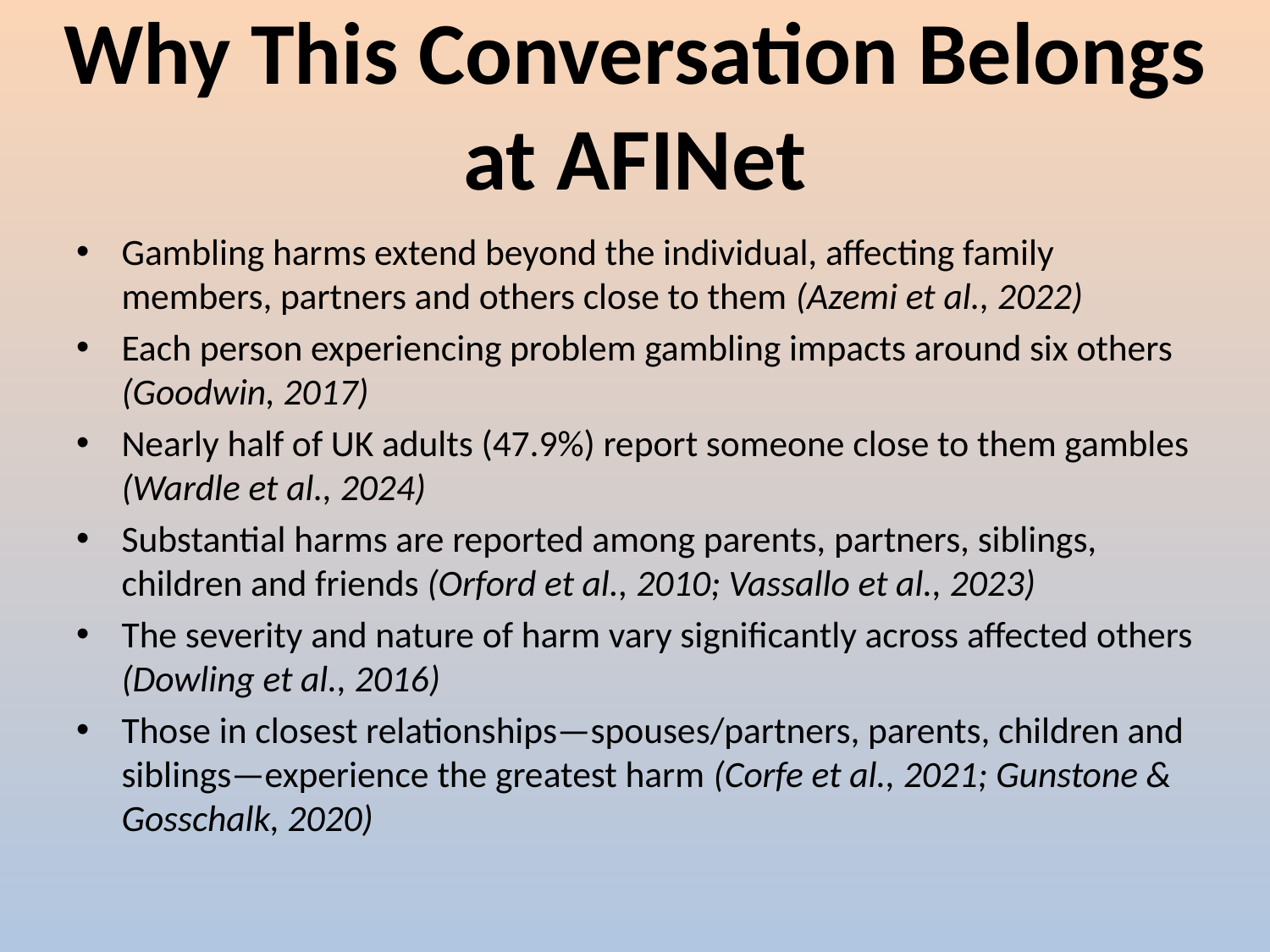

# Why This Conversation Belongs at AFINet
Gambling harms extend beyond the individual, affecting family members, partners and others close to them (Azemi et al., 2022)
Each person experiencing problem gambling impacts around six others (Goodwin, 2017)
Nearly half of UK adults (47.9%) report someone close to them gambles (Wardle et al., 2024)
Substantial harms are reported among parents, partners, siblings, children and friends (Orford et al., 2010; Vassallo et al., 2023)
The severity and nature of harm vary significantly across affected others (Dowling et al., 2016)
Those in closest relationships—spouses/partners, parents, children and siblings—experience the greatest harm (Corfe et al., 2021; Gunstone & Gosschalk, 2020)